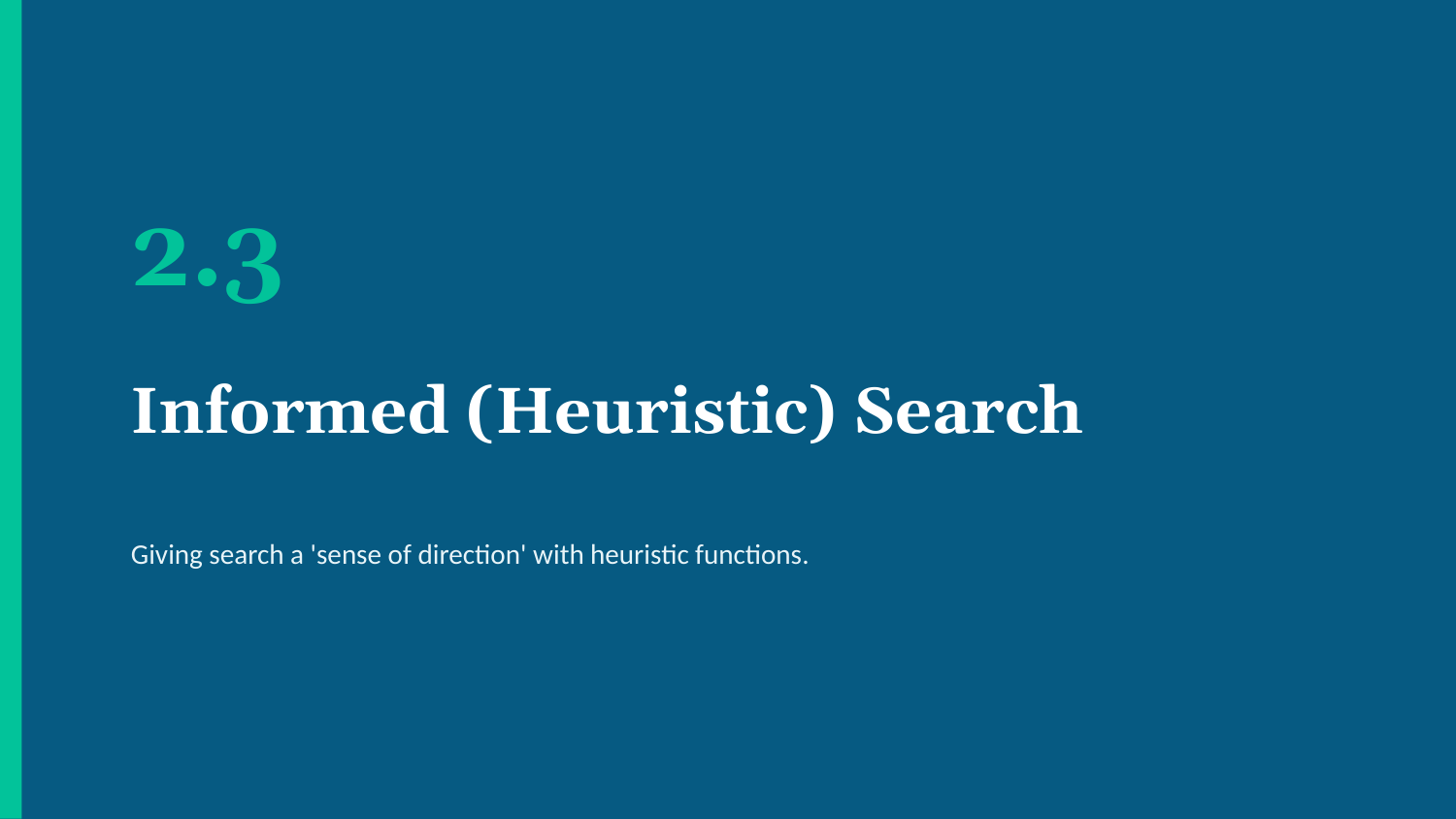

2.3
Informed (Heuristic) Search
Giving search a 'sense of direction' with heuristic functions.